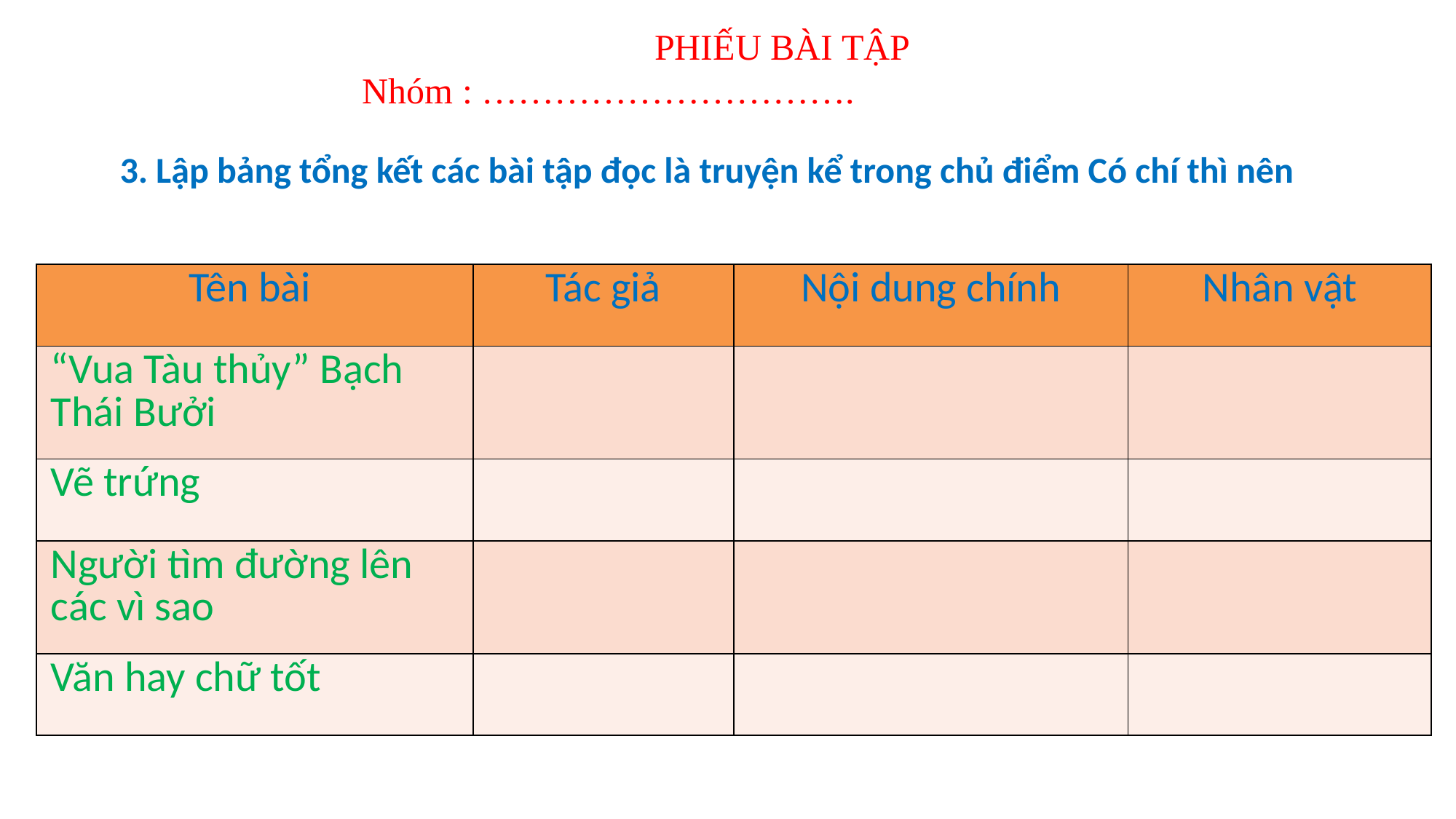

PHIẾU BÀI TẬP
Nhóm : ………………………….

3. Lập bảng tổng kết các bài tập đọc là truyện kể trong chủ điểm Có chí thì nên
| Tên bài | Tác giả | Nội dung chính | Nhân vật |
| --- | --- | --- | --- |
| “Vua Tàu thủy” Bạch Thái Bưởi |  |  |  |
| Vẽ trứng |  |  |  |
| Người tìm đường lên các vì sao |  |  |  |
| Văn hay chữ tốt |  |  |  |